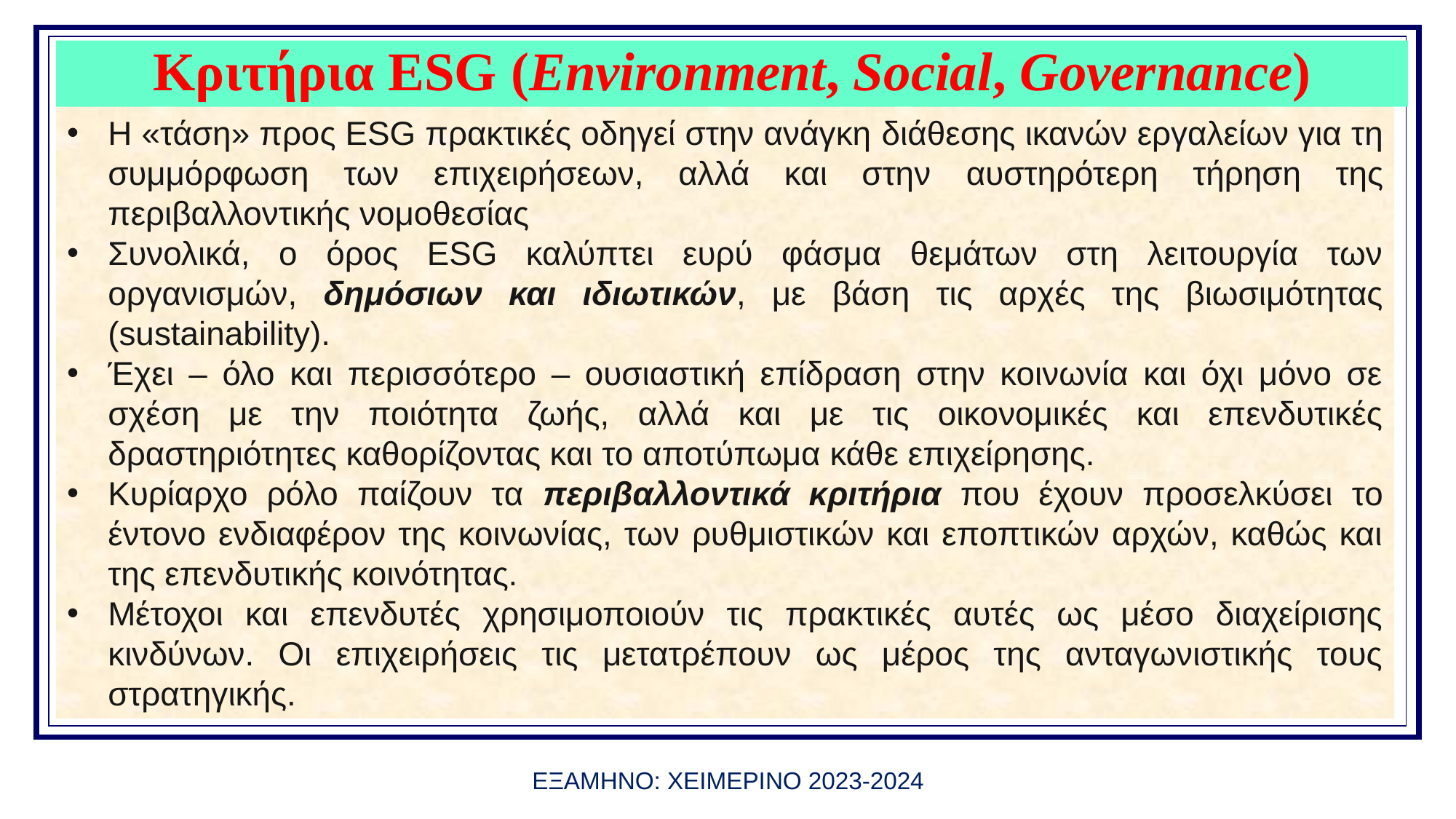

# Κριτήρια ESG (Environment, Social, Governance)
πακέτου για την κυκλική οικονομία στις 2 Δεκεμβρίου του 2015
Η «τάση» προς ESG πρακτικές οδηγεί στην ανάγκη διάθεσης ικανών εργαλείων για τη συμμόρφωση των επιχειρήσεων, αλλά και στην αυστηρότερη τήρηση της περιβαλλοντικής νομοθεσίας
Συνολικά, ο όρος ESG καλύπτει ευρύ φάσμα θεμάτων στη λειτουργία των οργανισμών, δημόσιων και ιδιωτικών, με βάση τις αρχές της βιωσιμότητας (sustainability).
Έχει – όλο και περισσότερο – ουσιαστική επίδραση στην κοινωνία και όχι μόνο σε σχέση με την ποιότητα ζωής, αλλά και με τις οικονομικές και επενδυτικές δραστηριότητες καθορίζοντας και το αποτύπωμα κάθε επιχείρησης.
Κυρίαρχο ρόλο παίζουν τα περιβαλλοντικά κριτήρια που έχουν προσελκύσει το έντονο ενδιαφέρον της κοινωνίας, των ρυθμιστικών και εποπτικών αρχών, καθώς και της επενδυτικής κοινότητας.
Μέτοχοι και επενδυτές χρησιμοποιούν τις πρακτικές αυτές ως μέσο διαχείρισης κινδύνων. Οι επιχειρήσεις τις μετατρέπουν ως μέρος της ανταγωνιστικής τους στρατηγικής.

ΕΞΑΜΗΝΟ: ΧΕΙΜΕΡΙΝΟ 2023-2024